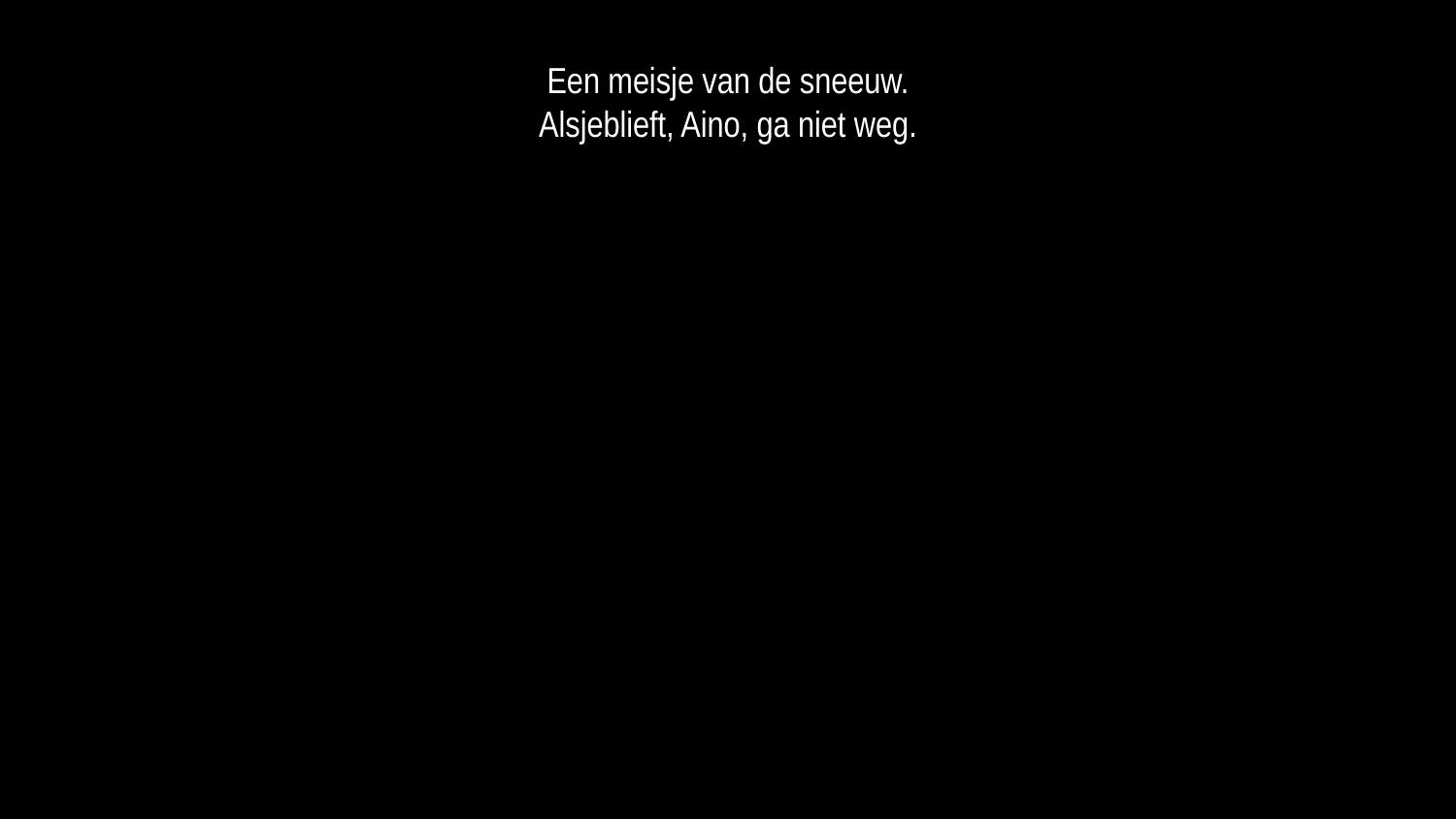

Een meisje van de sneeuw.
Alsjeblieft, Aino, ga niet weg.